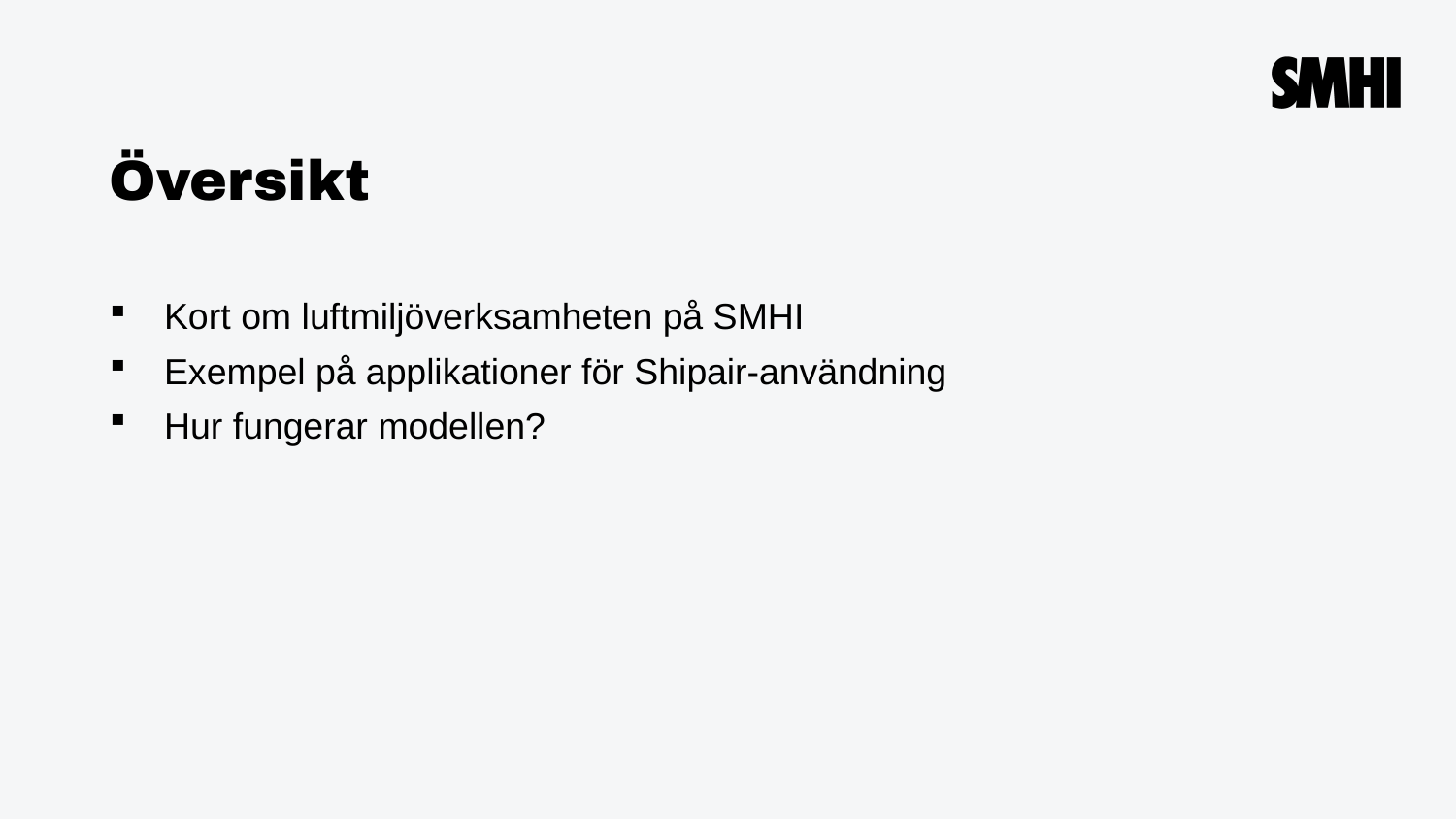

# Översikt
Kort om luftmiljöverksamheten på SMHI
Exempel på applikationer för Shipair-användning
Hur fungerar modellen?